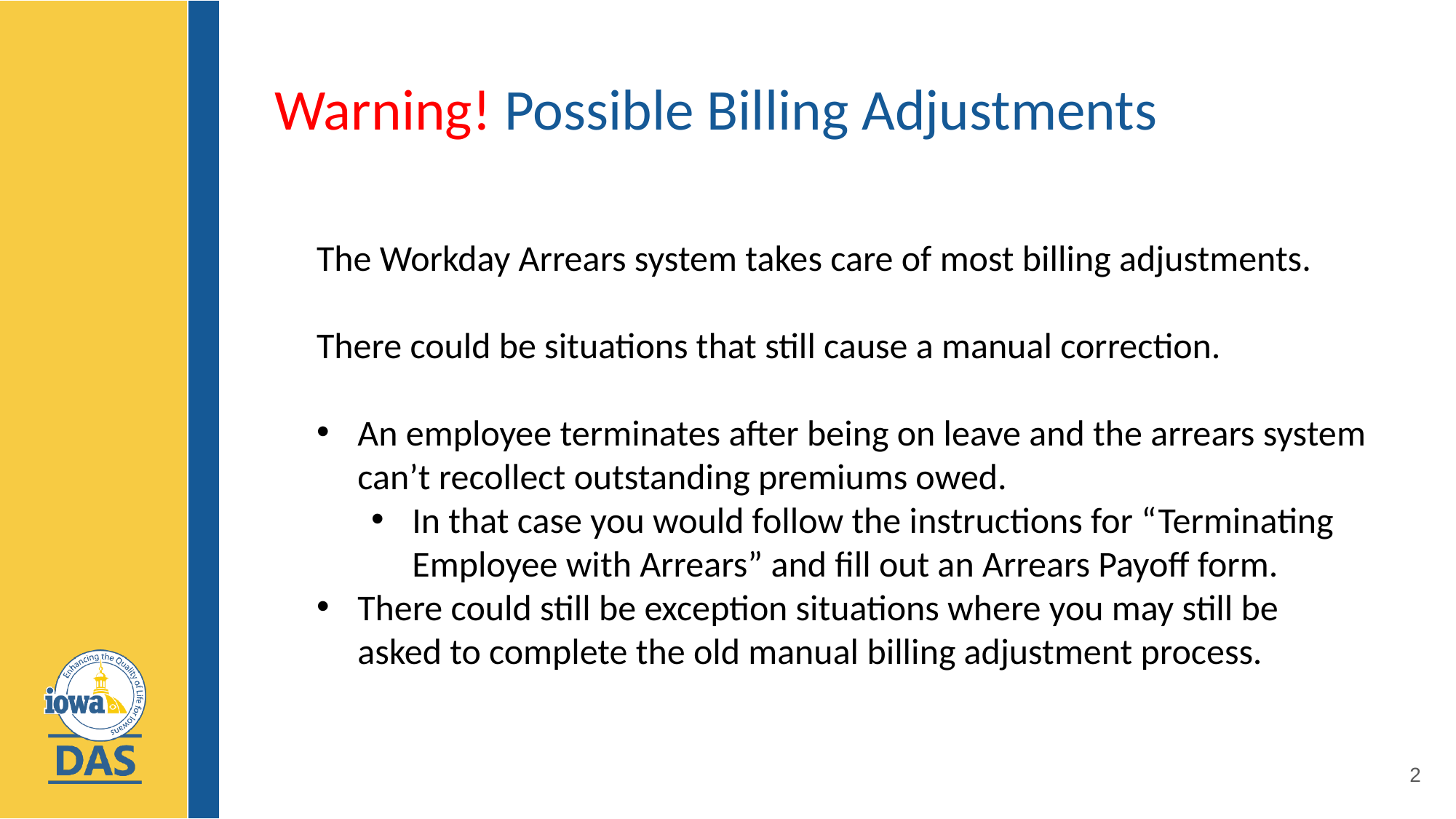

Warning! Possible Billing Adjustments
The Workday Arrears system takes care of most billing adjustments.

There could be situations that still cause a manual correction.

An employee terminates after being on leave and the arrears system can’t recollect outstanding premiums owed.
In that case you would follow the instructions for “Terminating Employee with Arrears” and fill out an Arrears Payoff form.
There could still be exception situations where you may still be asked to complete the old manual billing adjustment process.

2